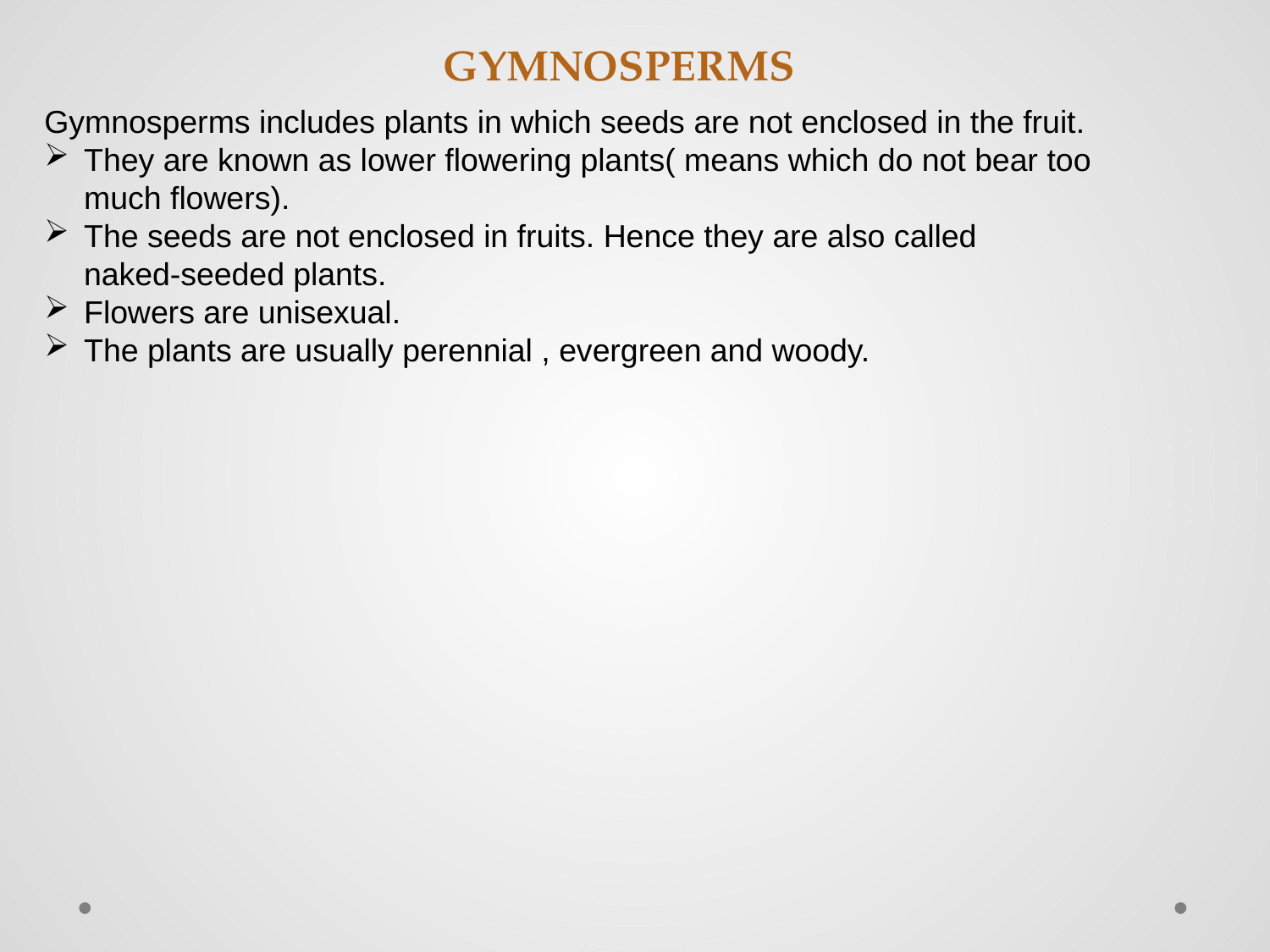

gymnosperms

Gymnosperms includes plants in which seeds are not enclosed in the fruit.
They are known as lower flowering plants( means which do not bear too much flowers).
The seeds are not enclosed in fruits. Hence they are also called
naked-seeded plants.
Flowers are unisexual.
The plants are usually perennial , evergreen and woody.